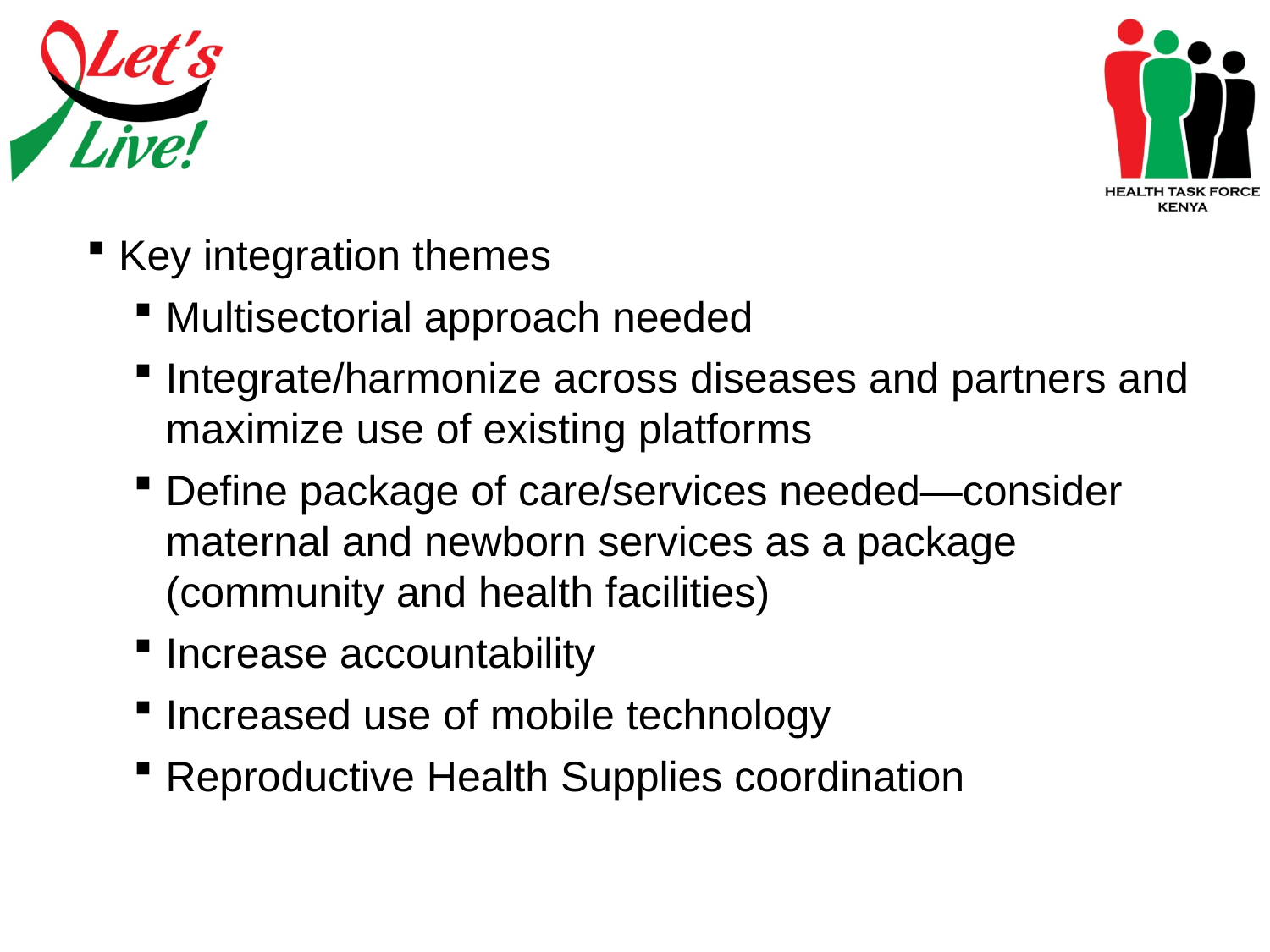

Key integration themes
Multisectorial approach needed
Integrate/harmonize across diseases and partners and maximize use of existing platforms
Define package of care/services needed—consider maternal and newborn services as a package (community and health facilities)
Increase accountability
Increased use of mobile technology
Reproductive Health Supplies coordination